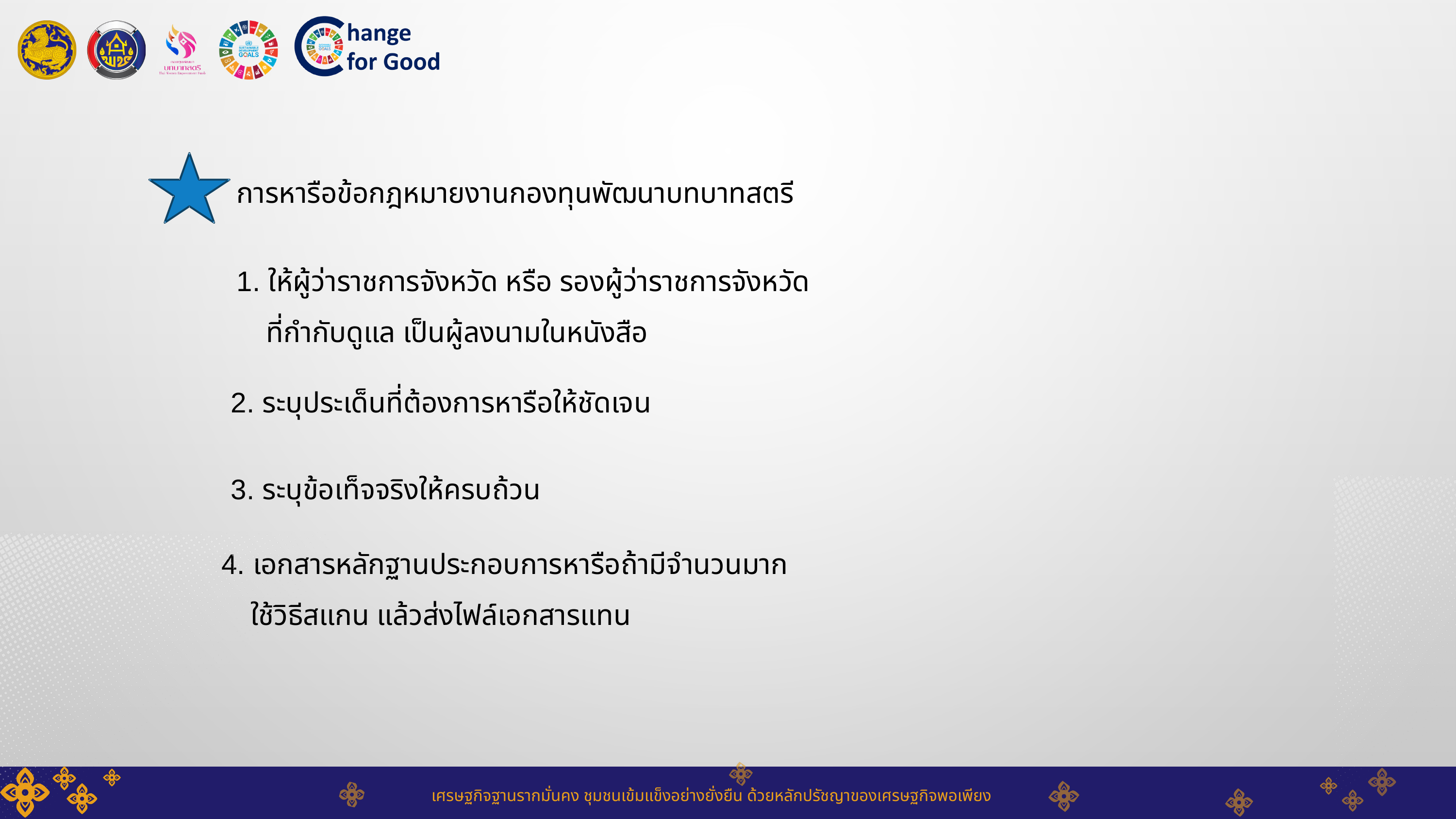

การหารือข้อกฎหมายงานกองทุนพัฒนาบทบาทสตรี

1. ให้ผู้ว่าราชการจังหวัด หรือ รองผู้ว่าราชการจังหวัด
    ที่กำกับดูแล เป็นผู้ลงนามในหนังสือ
2. ระบุประเด็นที่ต้องการหารือให้ชัดเจน

3. ระบุข้อเท็จจริงให้ครบถ้วน

เศรษฐกิจฐานรากมั่นคง ชุมชนเข้มแข็งอย่างยั่งยืน ด้วยหลักปรัชญาของเศรษฐกิจพอเพียง

 4. เอกสารหลักฐานประกอบการหารือถ้ามีจำนวนมาก
     ใช้วิธีสแกน แล้วส่งไฟล์เอกสารแทน